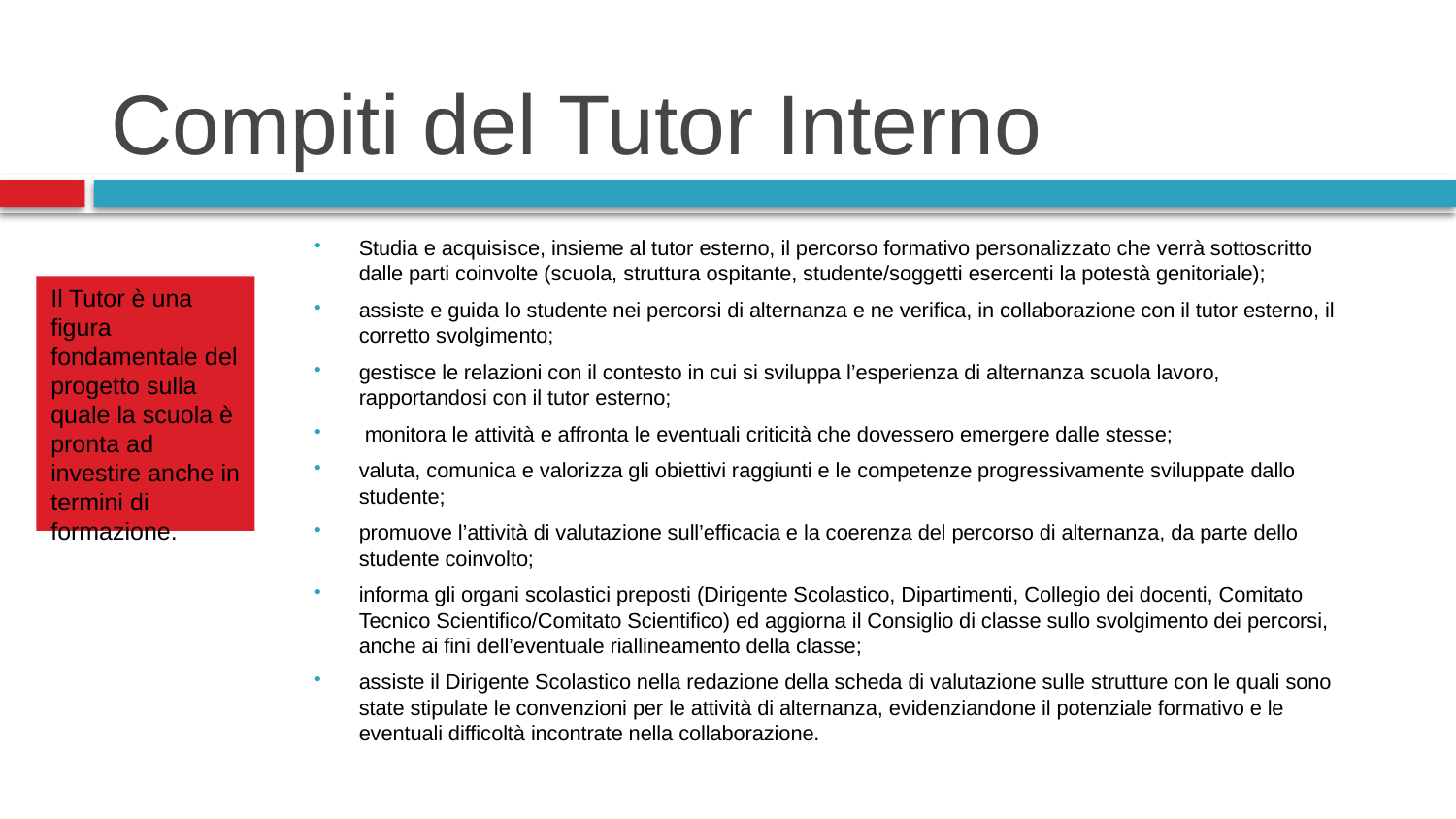

# Compiti del Tutor Interno
Studia e acquisisce, insieme al tutor esterno, il percorso formativo personalizzato che verrà sottoscritto dalle parti coinvolte (scuola, struttura ospitante, studente/soggetti esercenti la potestà genitoriale);
assiste e guida lo studente nei percorsi di alternanza e ne verifica, in collaborazione con il tutor esterno, il corretto svolgimento;
gestisce le relazioni con il contesto in cui si sviluppa l’esperienza di alternanza scuola lavoro, rapportandosi con il tutor esterno;
 monitora le attività e affronta le eventuali criticità che dovessero emergere dalle stesse;
valuta, comunica e valorizza gli obiettivi raggiunti e le competenze progressivamente sviluppate dallo studente;
promuove l’attività di valutazione sull’efficacia e la coerenza del percorso di alternanza, da parte dello studente coinvolto;
informa gli organi scolastici preposti (Dirigente Scolastico, Dipartimenti, Collegio dei docenti, Comitato Tecnico Scientifico/Comitato Scientifico) ed aggiorna il Consiglio di classe sullo svolgimento dei percorsi, anche ai fini dell’eventuale riallineamento della classe;
assiste il Dirigente Scolastico nella redazione della scheda di valutazione sulle strutture con le quali sono state stipulate le convenzioni per le attività di alternanza, evidenziandone il potenziale formativo e le eventuali difficoltà incontrate nella collaborazione.
Il Tutor è una figura fondamentale del progetto sulla quale la scuola è pronta ad investire anche in termini di formazione.